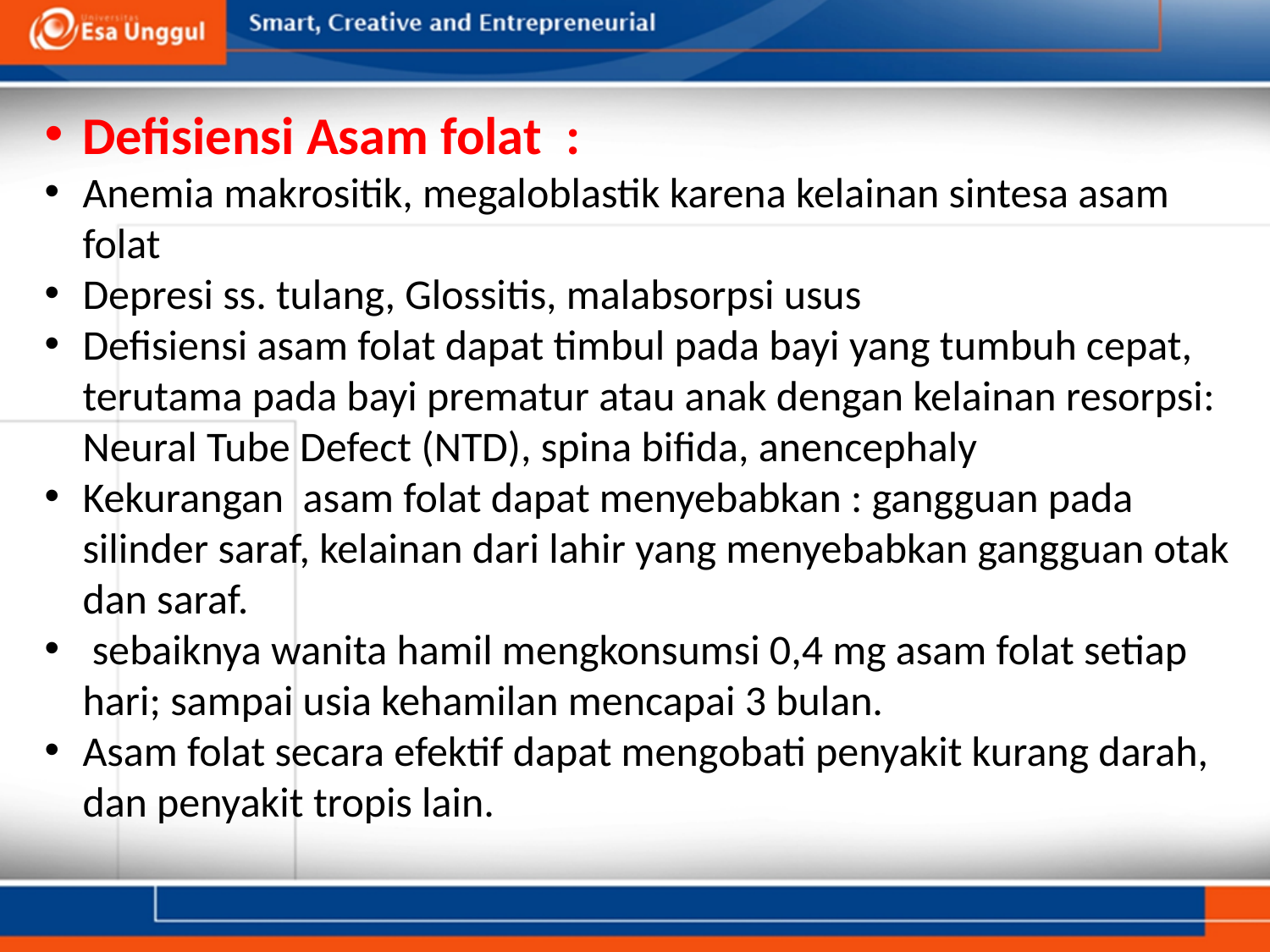

Defisiensi Asam folat  :
Anemia makrositik, megaloblastik karena kelainan sintesa asam folat
Depresi ss. tulang, Glossitis, malabsorpsi usus
Defisiensi asam folat dapat timbul pada bayi yang tumbuh cepat, terutama pada bayi prematur atau anak dengan kelainan resorpsi: Neural Tube Defect (NTD), spina bifida, anencephaly
Kekurangan  asam folat dapat menyebabkan : gangguan pada silinder saraf, kelainan dari lahir yang menyebabkan gangguan otak dan saraf.
 sebaiknya wanita hamil mengkonsumsi 0,4 mg asam folat setiap hari; sampai usia kehamilan mencapai 3 bulan.
Asam folat secara efektif dapat mengobati penyakit kurang darah, dan penyakit tropis lain.